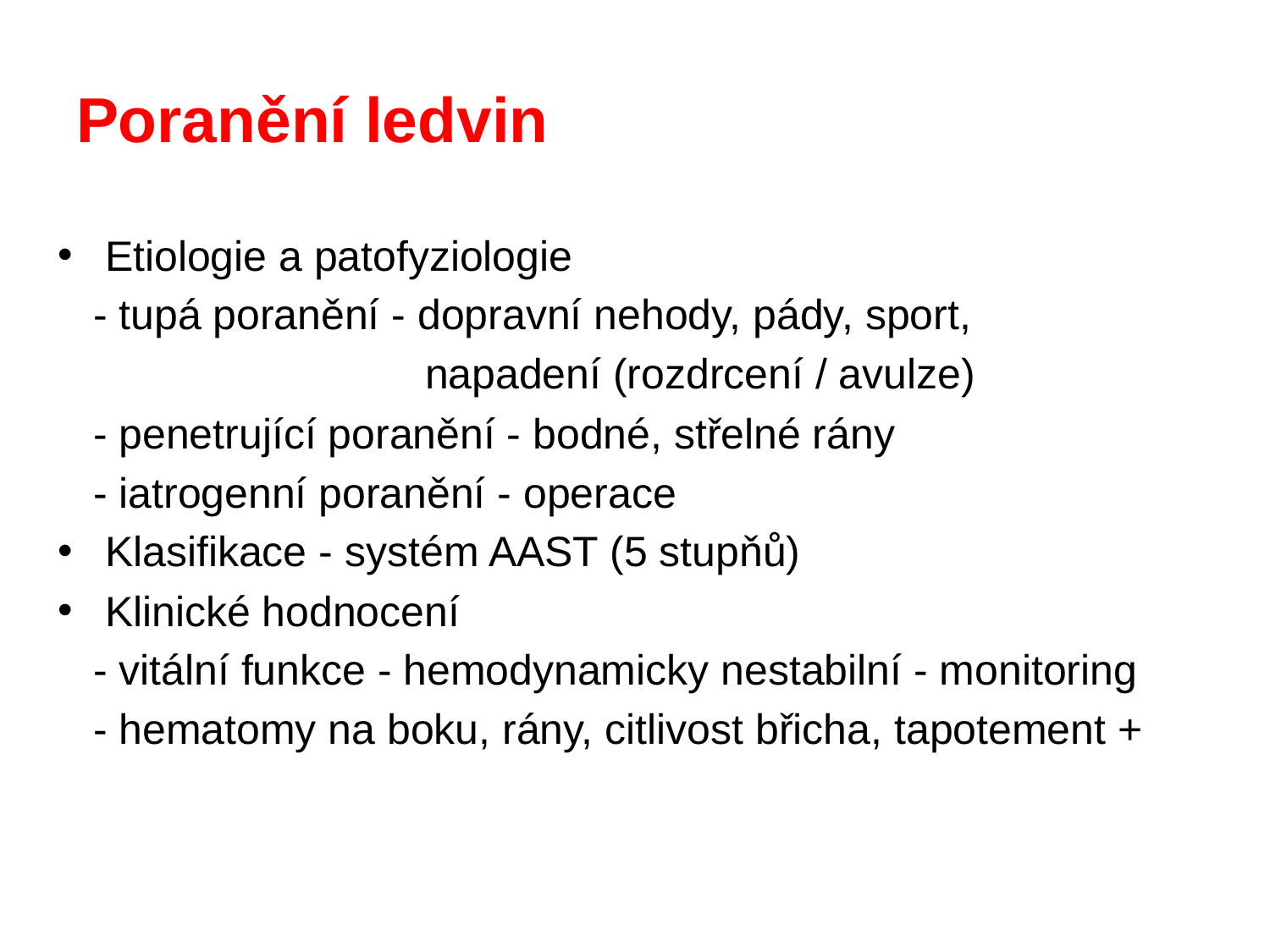

# Poranění ledvin
Etiologie a patofyziologie
   - tupá poranění - dopravní nehody, pády, sport,
                               napadení (rozdrcení / avulze)
   - penetrující poranění - bodné, střelné rány
   - iatrogenní poranění - operace
Klasifikace - systém AAST (5 stupňů)
Klinické hodnocení
   - vitální funkce - hemodynamicky nestabilní - monitoring
   - hematomy na boku, rány, citlivost břicha, tapotement +